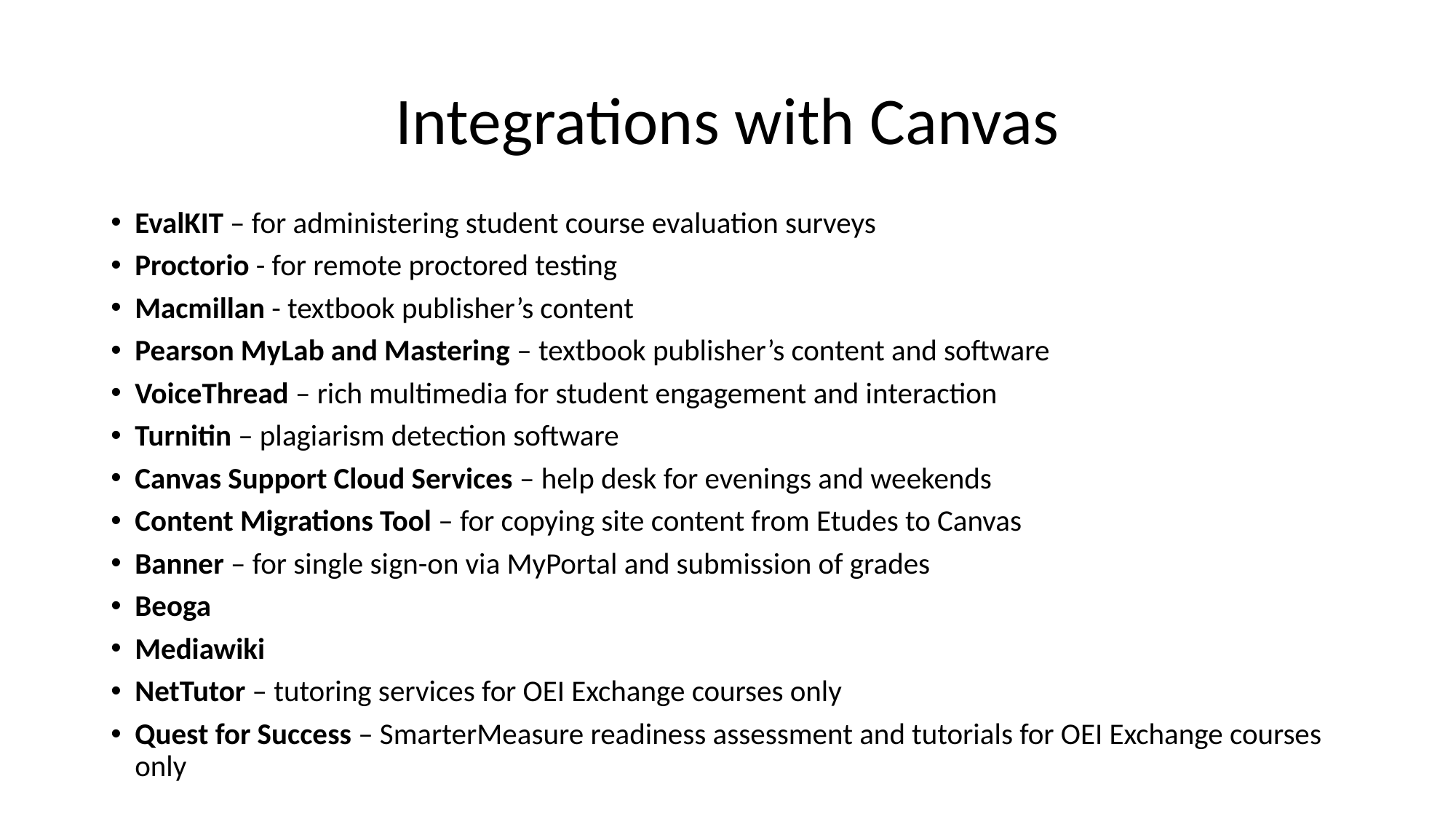

# Integrations with Canvas
EvalKIT – for administering student course evaluation surveys
Proctorio - for remote proctored testing
Macmillan - textbook publisher’s content
Pearson MyLab and Mastering – textbook publisher’s content and software
VoiceThread – rich multimedia for student engagement and interaction
Turnitin – plagiarism detection software
Canvas Support Cloud Services – help desk for evenings and weekends
Content Migrations Tool – for copying site content from Etudes to Canvas
Banner – for single sign-on via MyPortal and submission of grades
Beoga
Mediawiki
NetTutor – tutoring services for OEI Exchange courses only
Quest for Success – SmarterMeasure readiness assessment and tutorials for OEI Exchange courses only